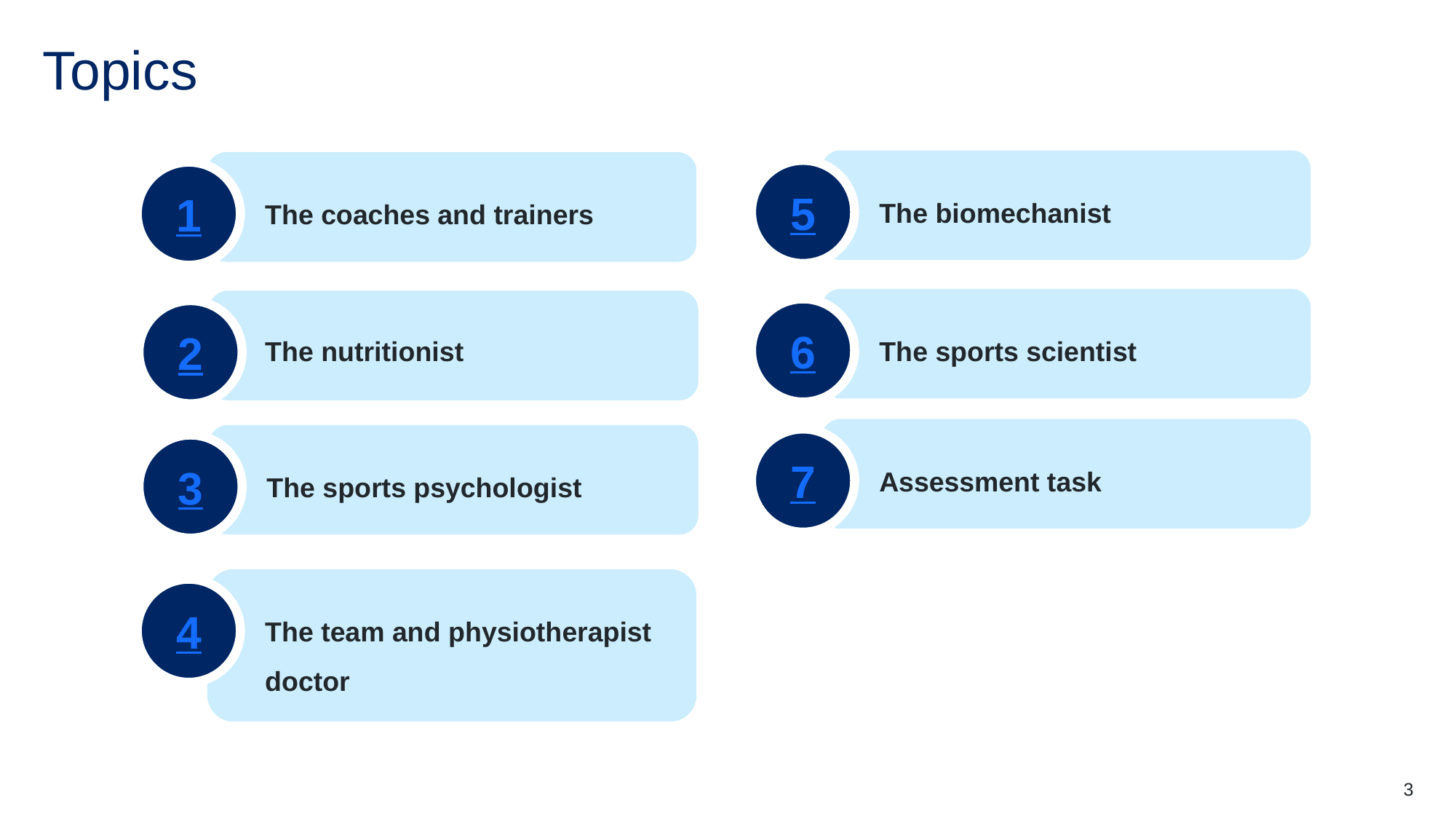

# Topics

5
The biomechanist

1
The coaches and trainers

6
The sports scientist

2
The nutritionist

7
Assessment task

3
The sports psychologist

4
The team and physiotherapist
doctor
3